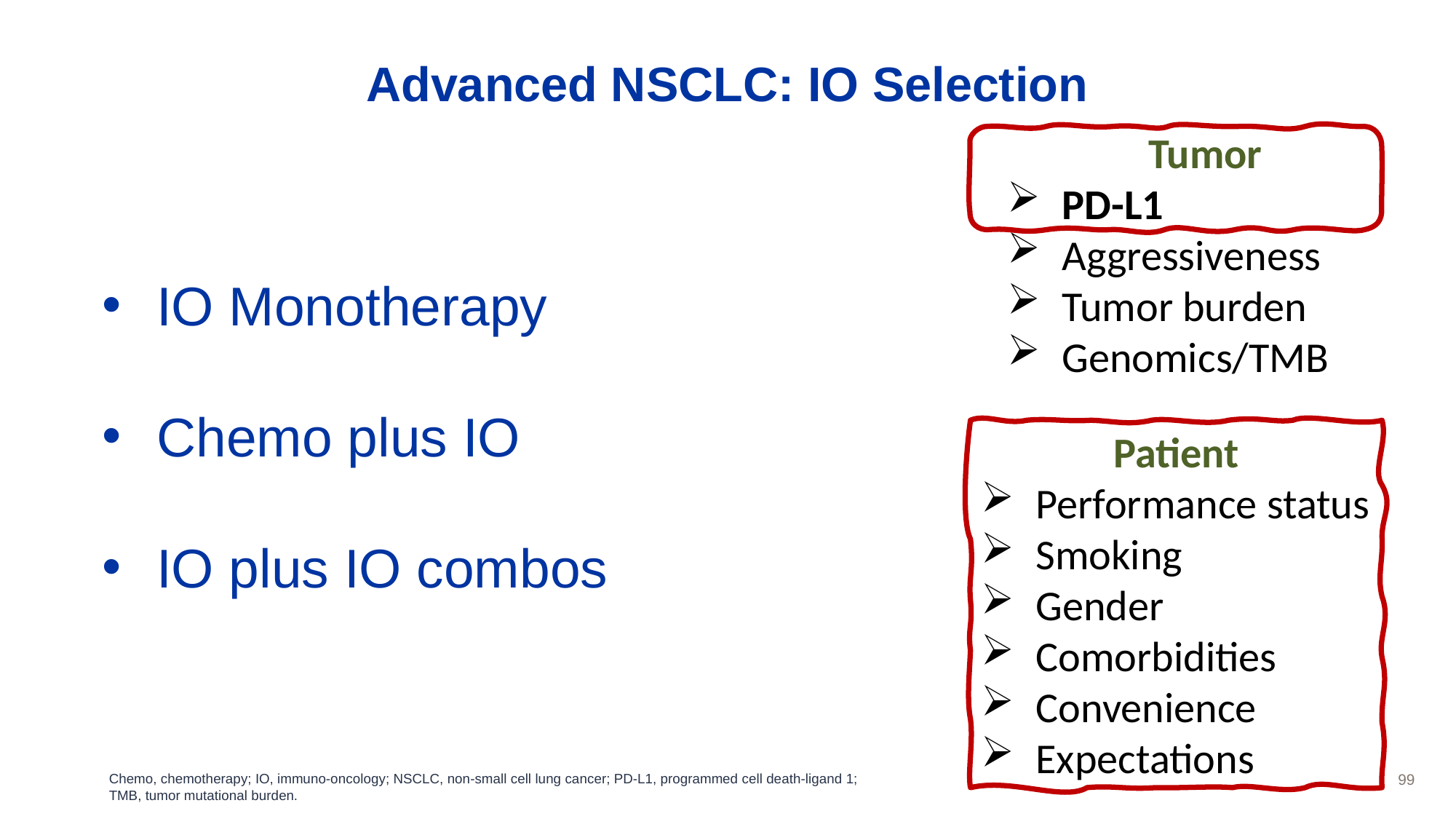

# Advanced NSCLC: IO Selection
Tumor
PD-L1
Aggressiveness
Tumor burden
Genomics/TMB

IO Monotherapy
Chemo plus IO
IO plus IO combos
Patient
Performance status
Smoking
Gender
Comorbidities
Convenience
Expectations
99
Chemo, chemotherapy; IO, immuno-oncology; NSCLC, non-small cell lung cancer; PD-L1, programmed cell death-ligand 1; TMB, tumor mutational burden.